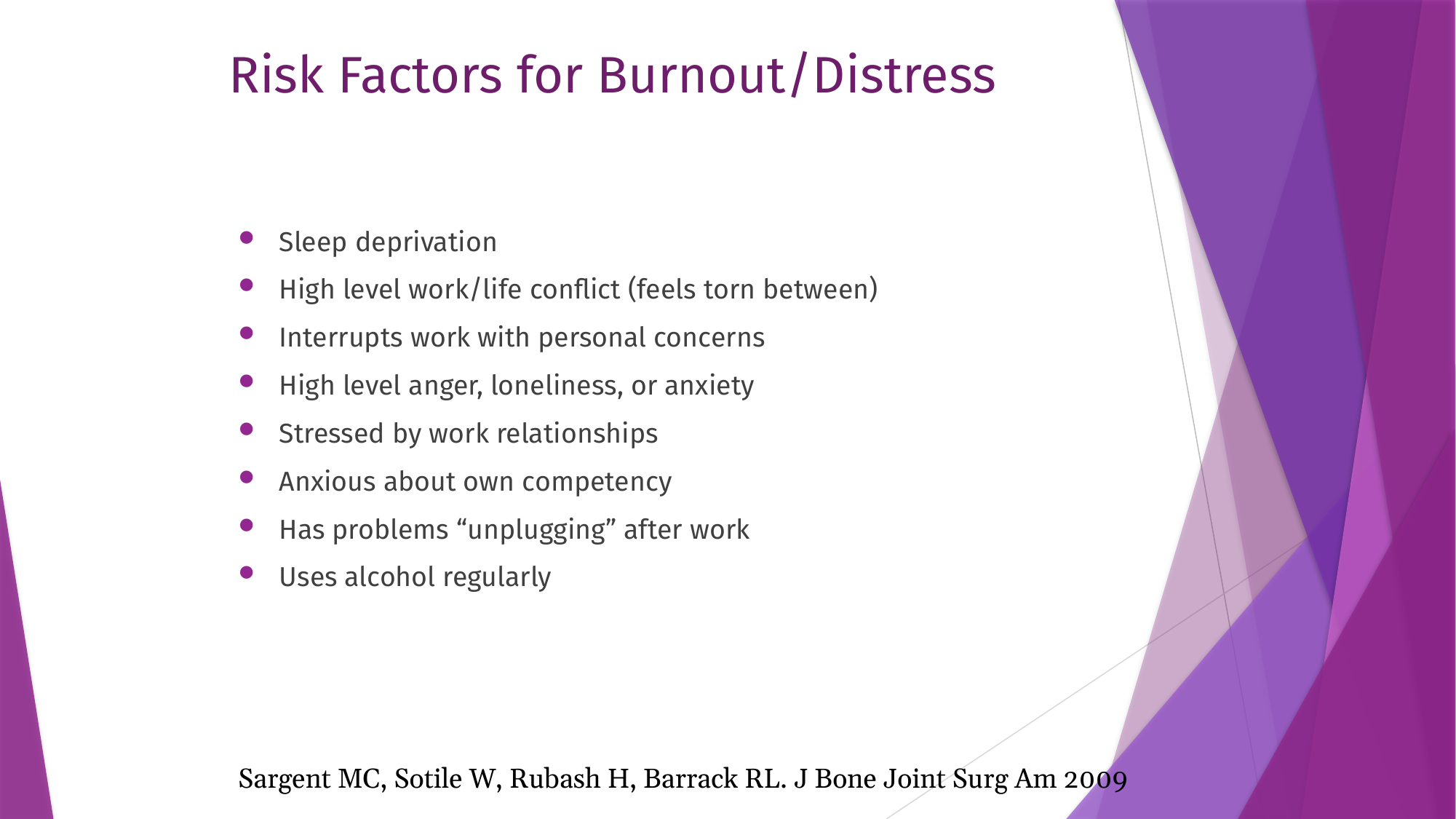

# Risk Factors for Burnout/Distress
Sleep deprivation
High level work/life conflict (feels torn between)
Interrupts work with personal concerns
High level anger, loneliness, or anxiety
Stressed by work relationships
Anxious about own competency
Has problems “unplugging” after work
Uses alcohol regularly

Sargent MC, Sotile W, Rubash H, Barrack RL. J Bone Joint Surg Am 2009